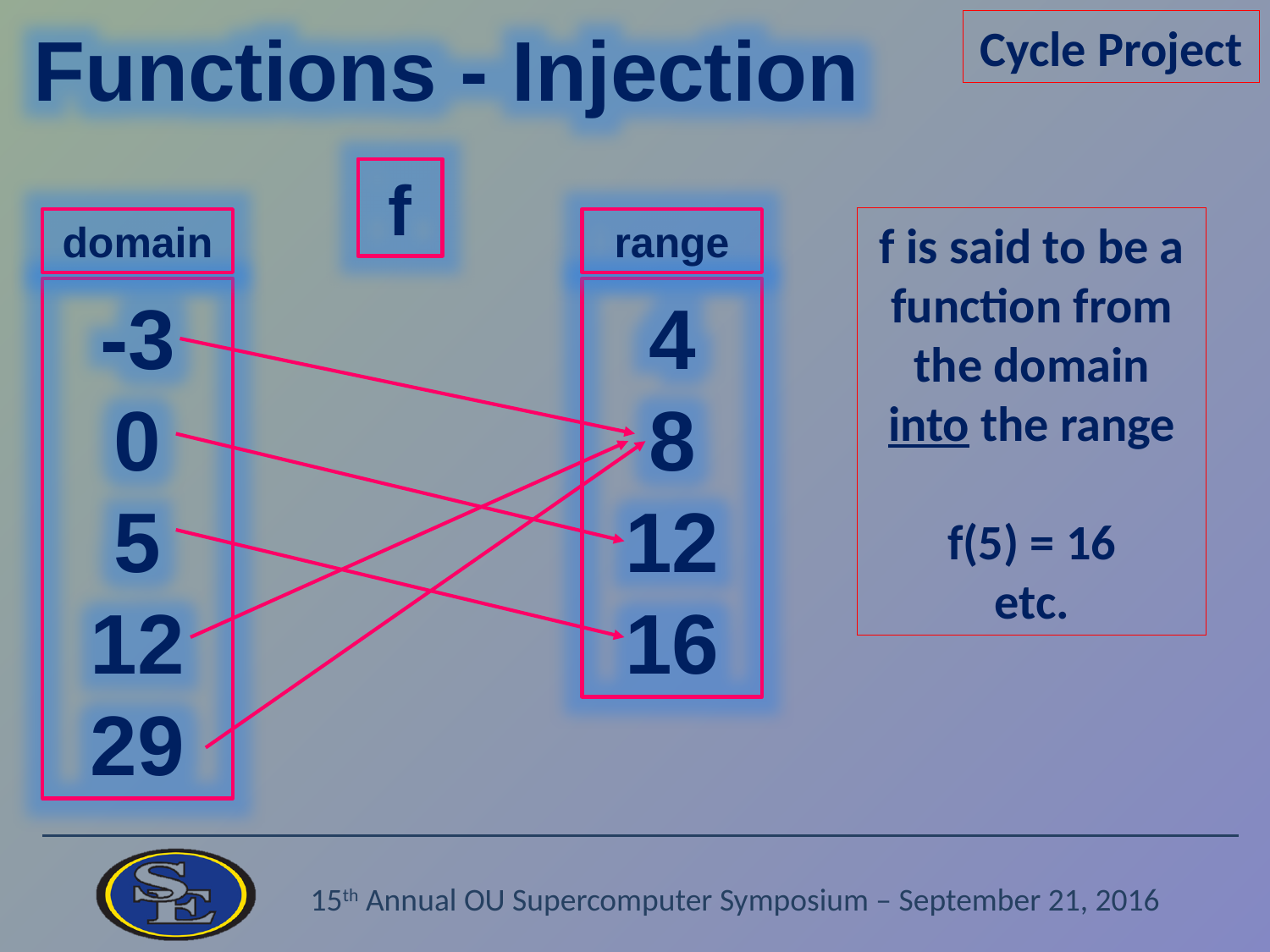

Functions - Injection
Cycle Project
f
f is said to be a function from the domain into the range

f(5) = 16
etc.
range
domain
-3
0
5
12
29
4
8
12
16